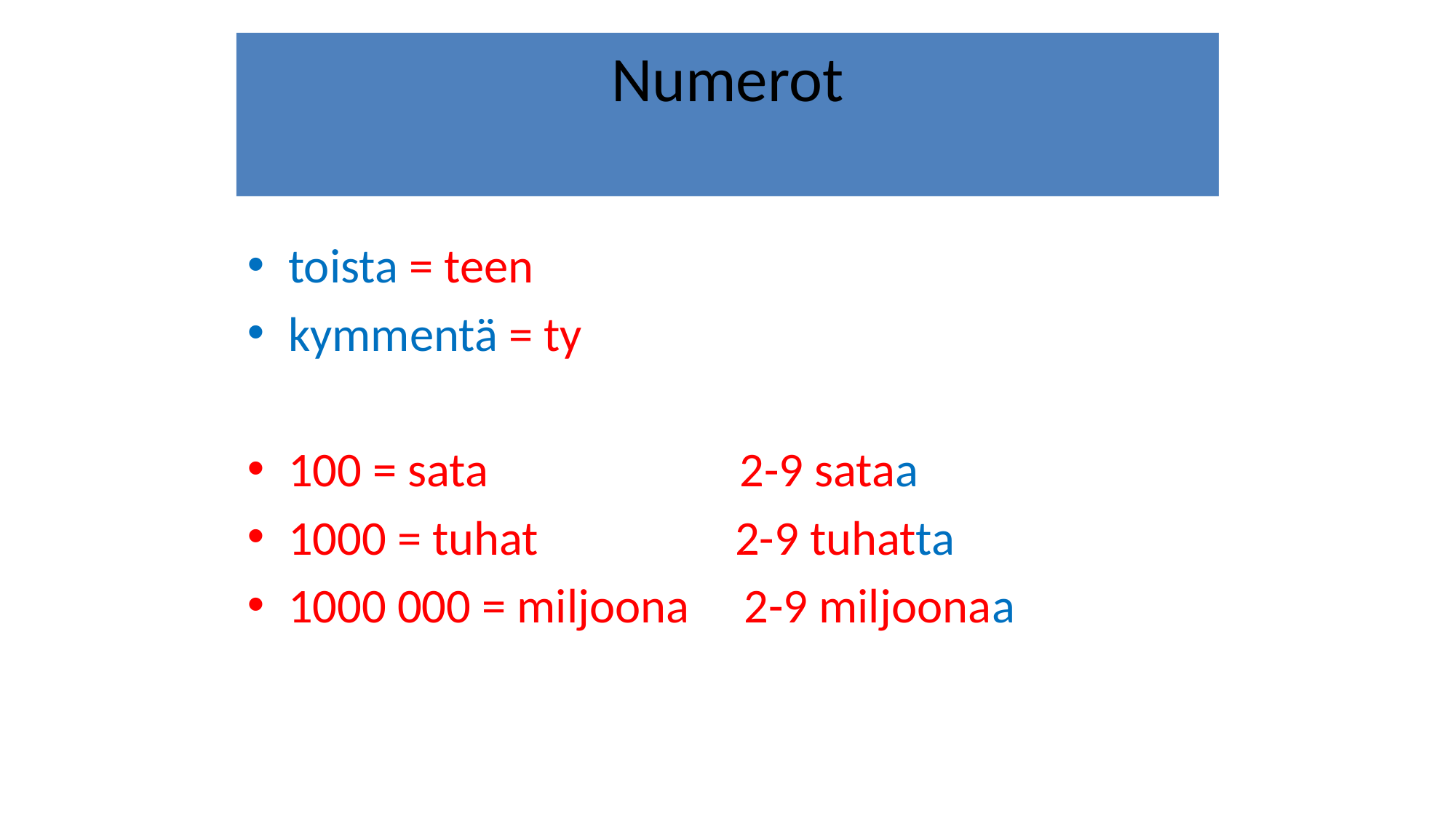

# Numerot
toista = teen
kymmentä = ty

100 = sata                       2-9 sataa
1000 = tuhat                  2-9 tuhatta
1000 000 = miljoona     2-9 miljoonaa